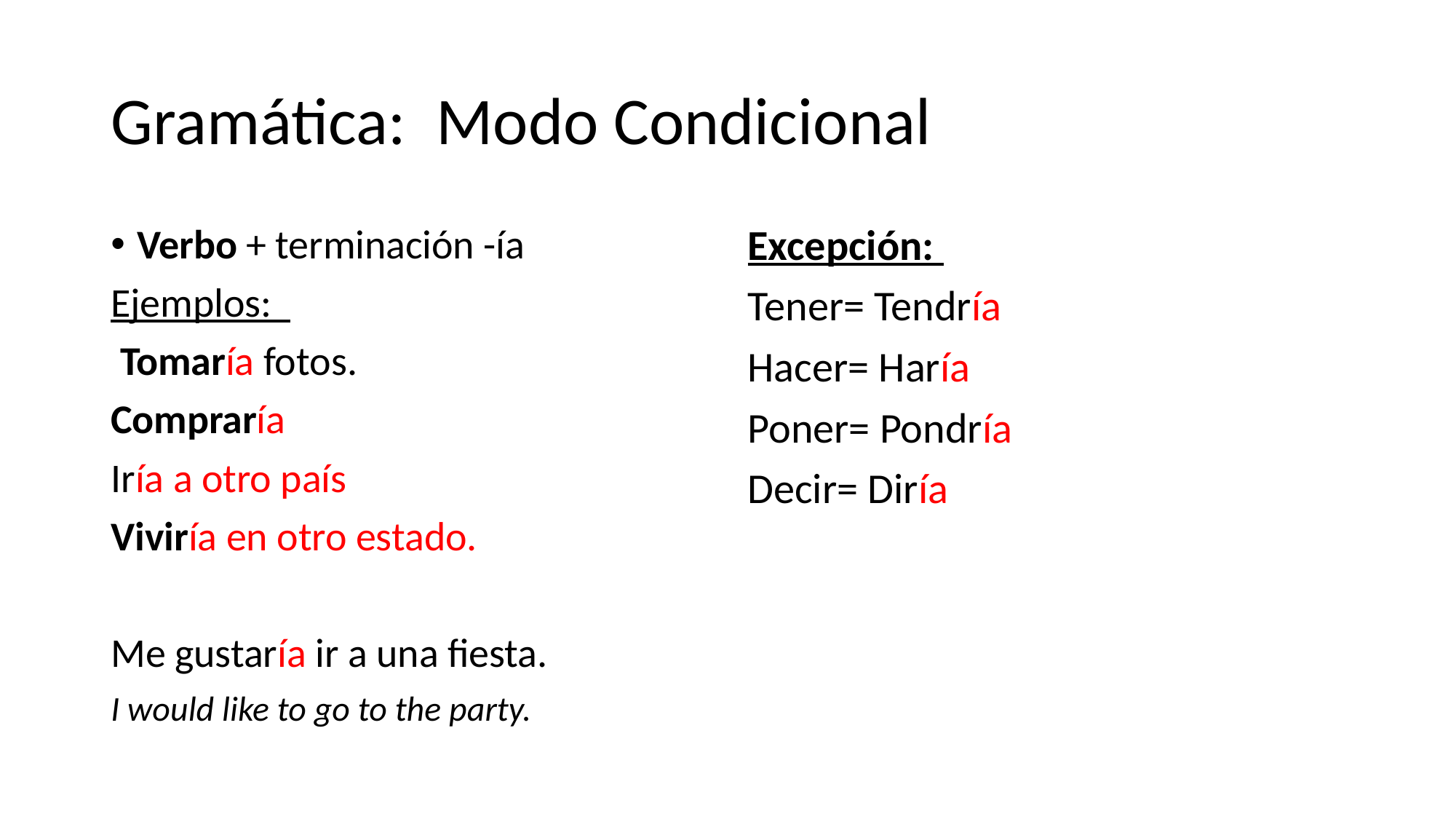

# Gramática:  Modo Condicional
Verbo + terminación -ía
Ejemplos:
 Tomaría fotos.
Compraría
Iría a otro país
Viviría en otro estado.

Me gustaría ir a una fiesta.
I would like to go to the party.
Excepción:
Tener= Tendría
Hacer= Haría
Poner= Pondría
Decir= Diría